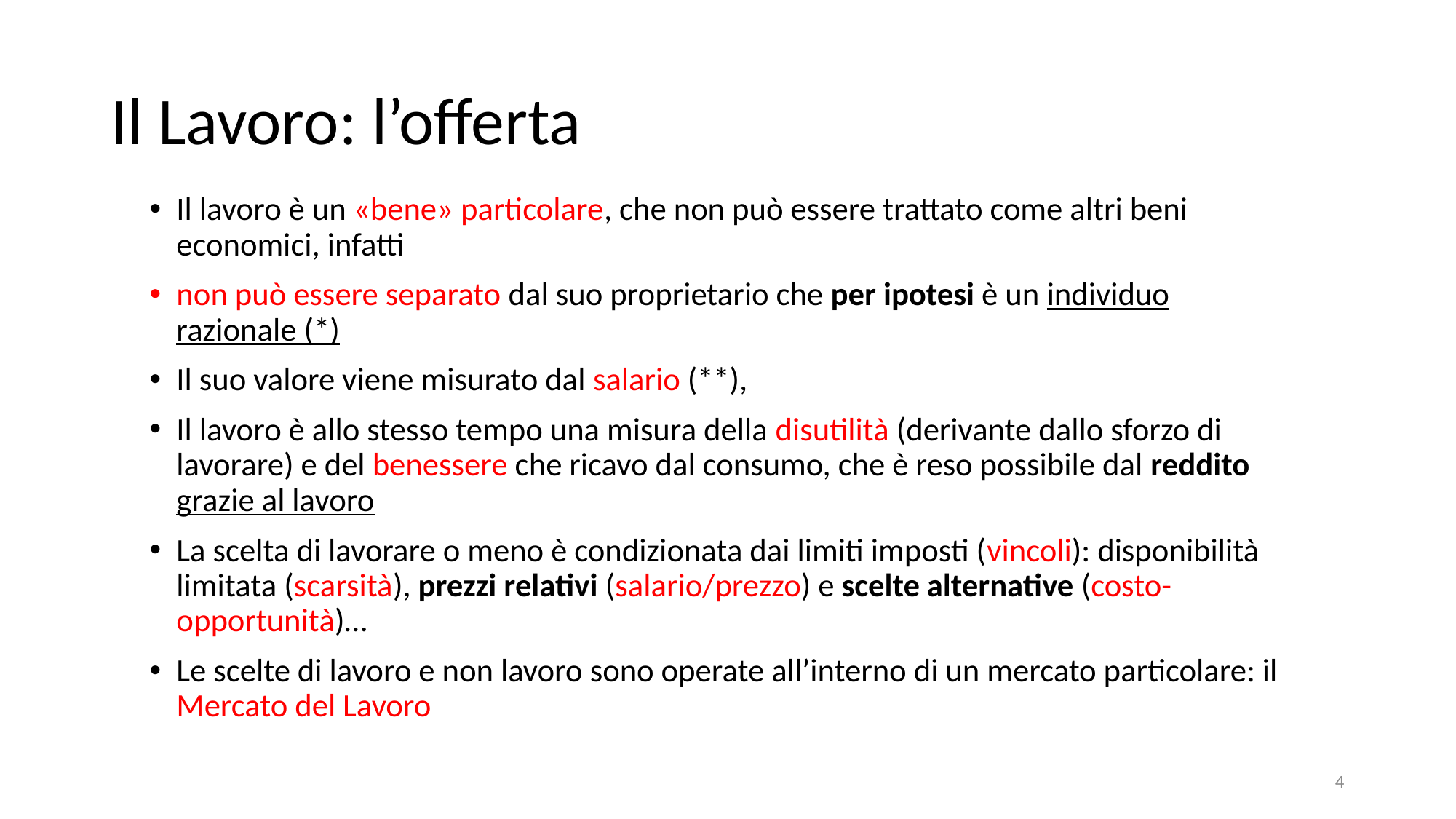

# Il Lavoro: l’offerta
Il lavoro è un «bene» particolare, che non può essere trattato come altri beni economici, infatti
non può essere separato dal suo proprietario che per ipotesi è un individuo razionale (*)
Il suo valore viene misurato dal salario (**),
Il lavoro è allo stesso tempo una misura della disutilità (derivante dallo sforzo di lavorare) e del benessere che ricavo dal consumo, che è reso possibile dal reddito grazie al lavoro
La scelta di lavorare o meno è condizionata dai limiti imposti (vincoli): disponibilità limitata (scarsità), prezzi relativi (salario/prezzo) e scelte alternative (costo-opportunità)…
Le scelte di lavoro e non lavoro sono operate all’interno di un mercato particolare: il Mercato del Lavoro
4